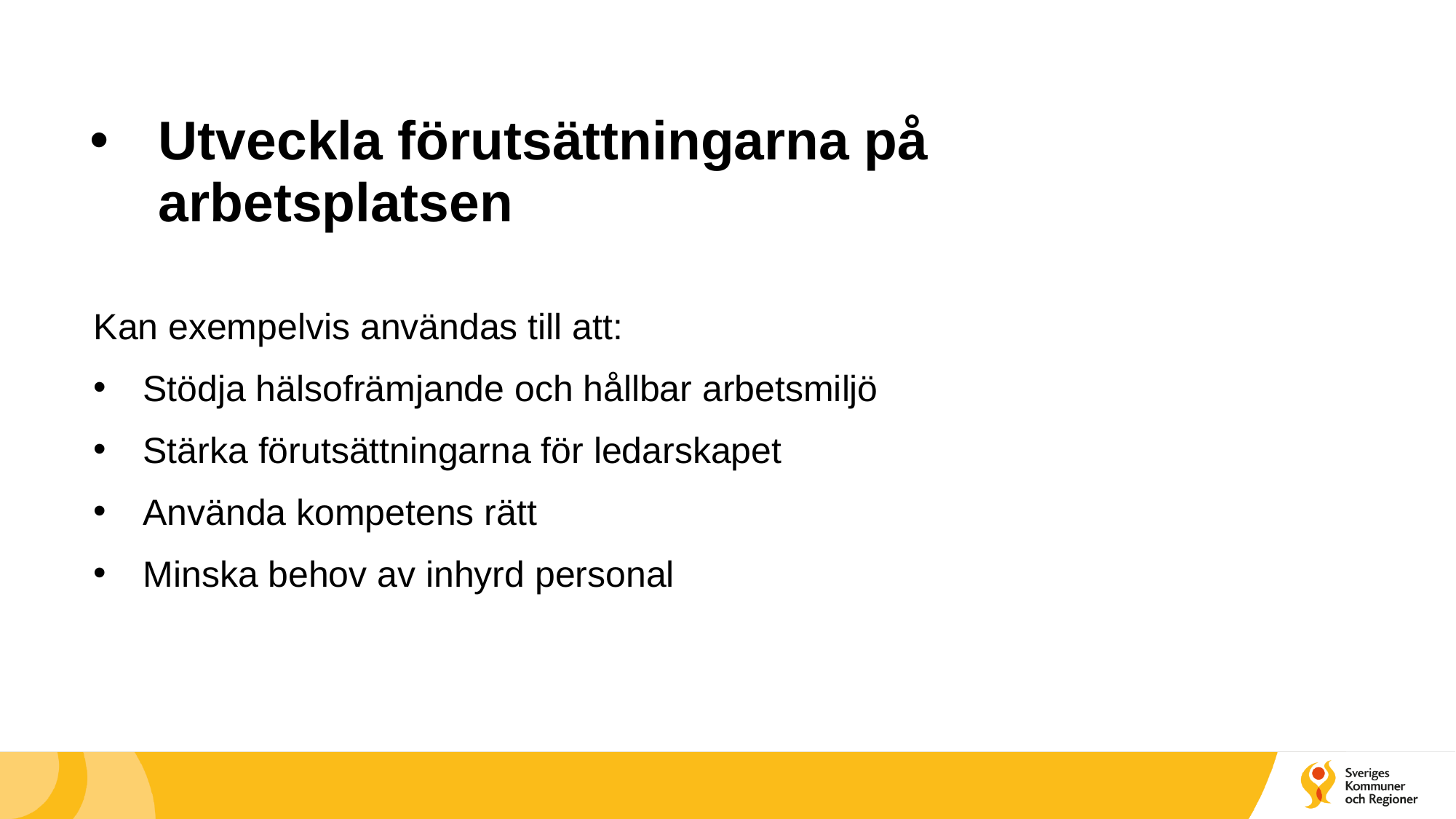

# Utveckla förutsättningarna på arbetsplatsen
Kan exempelvis användas till att:
Stödja hälsofrämjande och hållbar arbetsmiljö
Stärka förutsättningarna för ledarskapet
Använda kompetens rätt
Minska behov av inhyrd personal